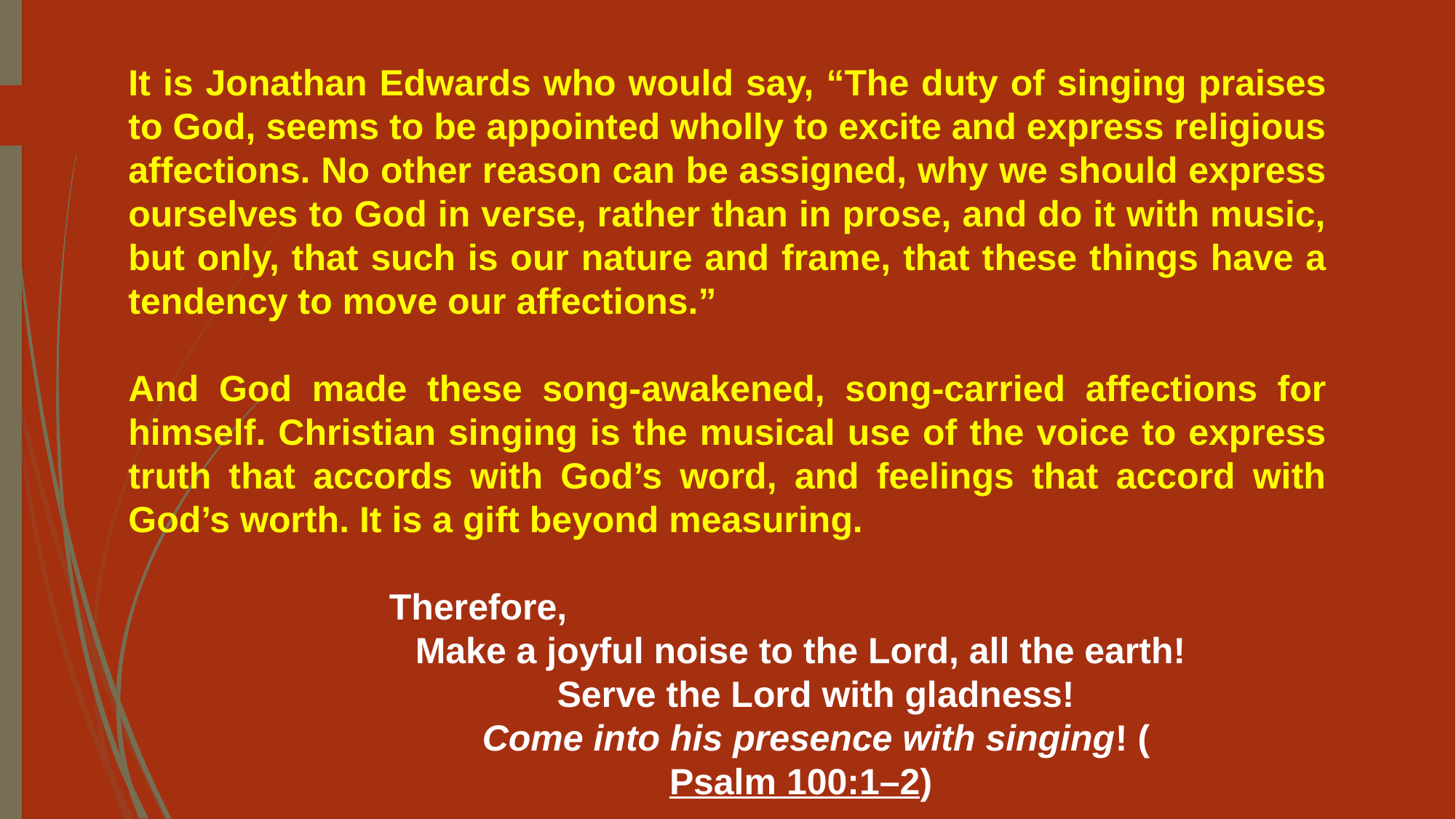

It is Jonathan Edwards who would say, “The duty of singing praises to God, seems to be appointed wholly to excite and express religious affections. No other reason can be assigned, why we should express ourselves to God in verse, rather than in prose, and do it with music, but only, that such is our nature and frame, that these things have a tendency to move our affections.”

And God made these song-awakened, song-carried affections for himself. Christian singing is the musical use of the voice to express truth that accords with God’s word, and feelings that accord with God’s worth. It is a gift beyond measuring.

Therefore,
Make a joyful noise to the Lord, all the earth!
   Serve the Lord with gladness!
   Come into his presence with singing! (Psalm 100:1–2)